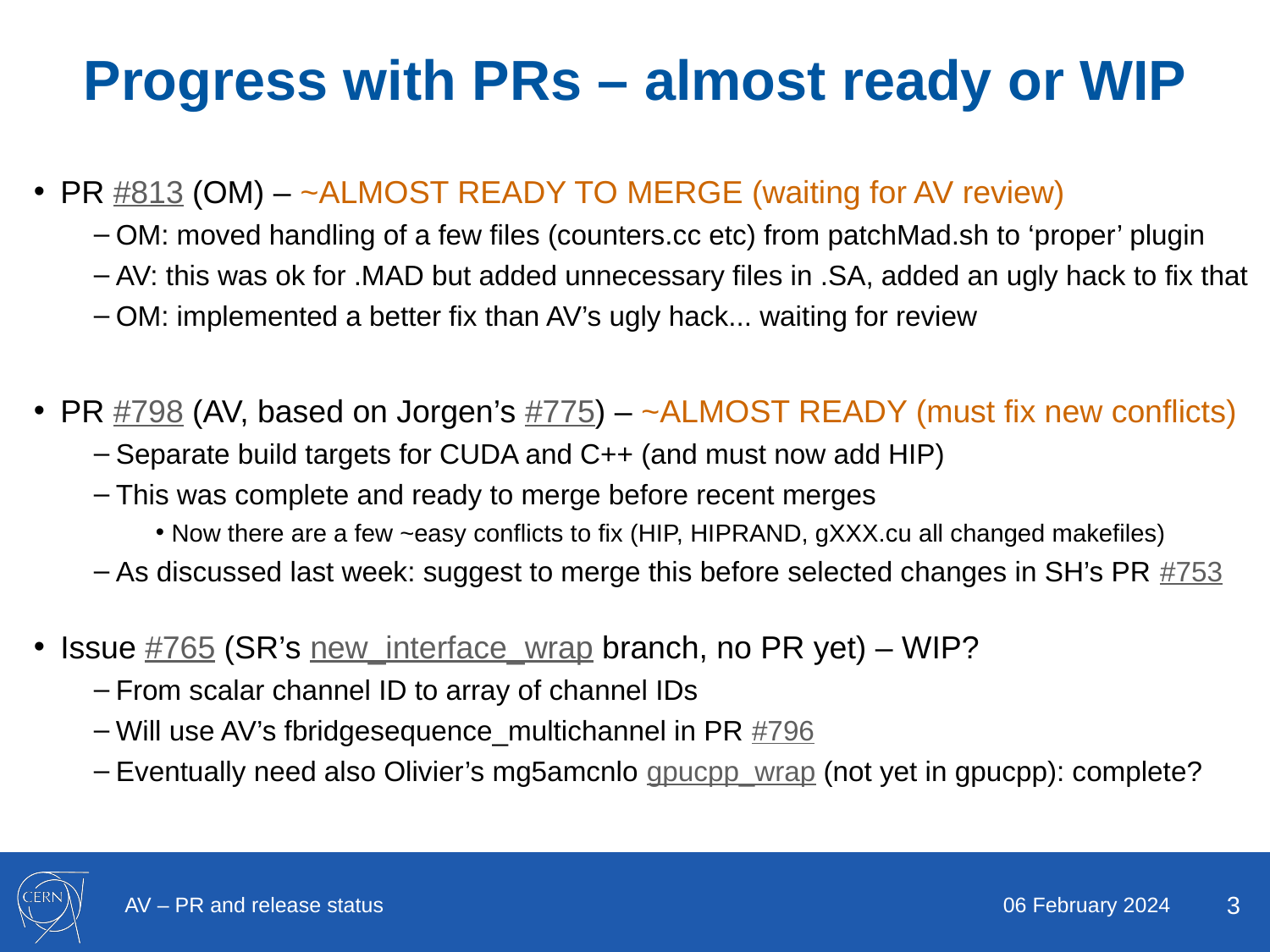

# Progress with PRs – almost ready or WIP
PR #813 (OM) – ~ALMOST READY TO MERGE (waiting for AV review)
OM: moved handling of a few files (counters.cc etc) from patchMad.sh to ‘proper’ plugin
AV: this was ok for .MAD but added unnecessary files in .SA, added an ugly hack to fix that
OM: implemented a better fix than AV’s ugly hack... waiting for review

PR #798 (AV, based on Jorgen’s #775) – ~ALMOST READY (must fix new conflicts)
Separate build targets for CUDA and C++ (and must now add HIP)
This was complete and ready to merge before recent merges
Now there are a few ~easy conflicts to fix (HIP, HIPRAND, gXXX.cu all changed makefiles)
As discussed last week: suggest to merge this before selected changes in SH’s PR #753

Issue #765 (SR’s new_interface_wrap branch, no PR yet) – WIP?
From scalar channel ID to array of channel IDs
Will use AV’s fbridgesequence_multichannel in PR #796
Eventually need also Olivier’s mg5amcnlo gpucpp_wrap (not yet in gpucpp): complete?